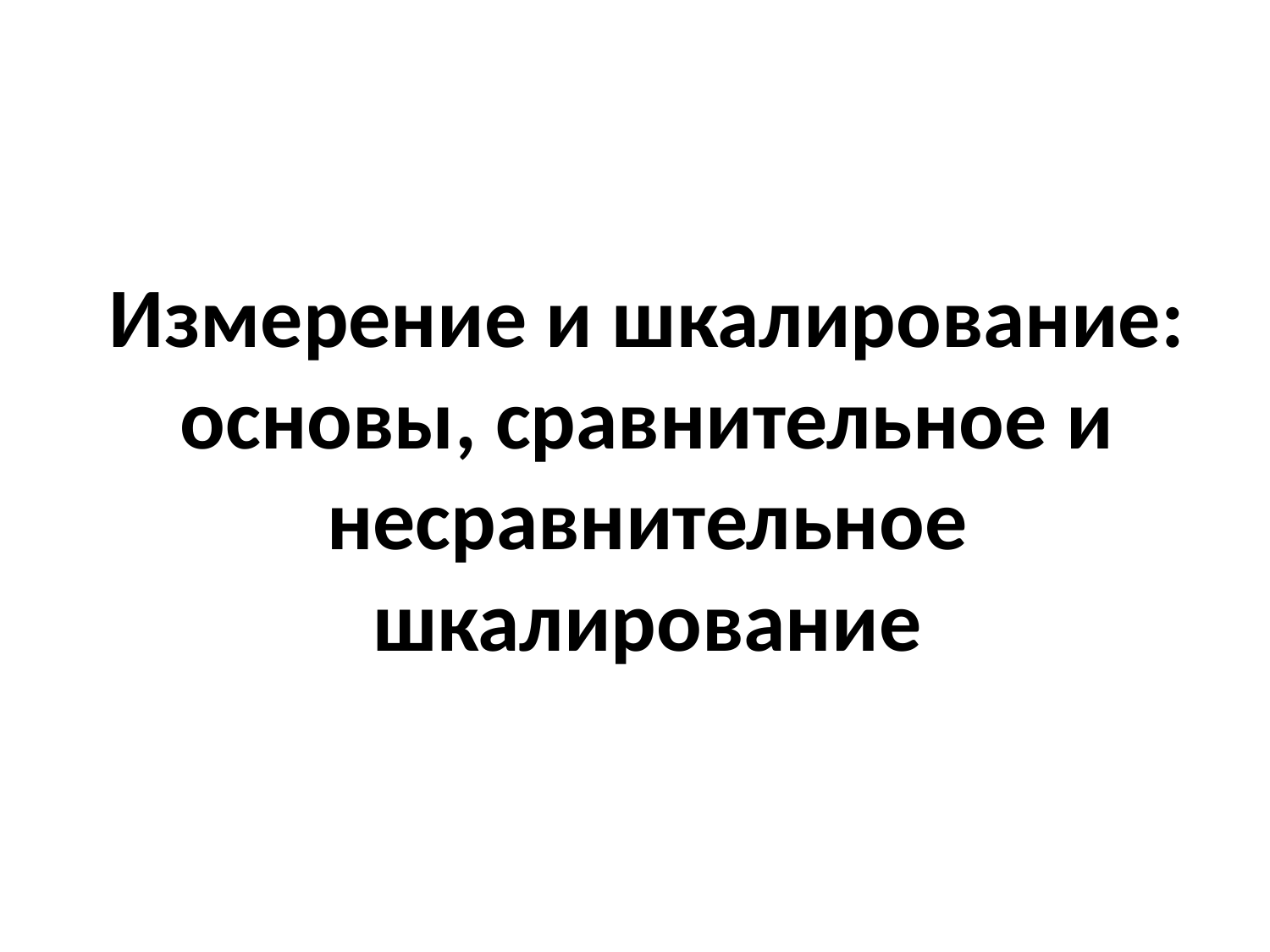

Измерение и шкалирование:
основы, сравнительное и несравнительное шкалирование